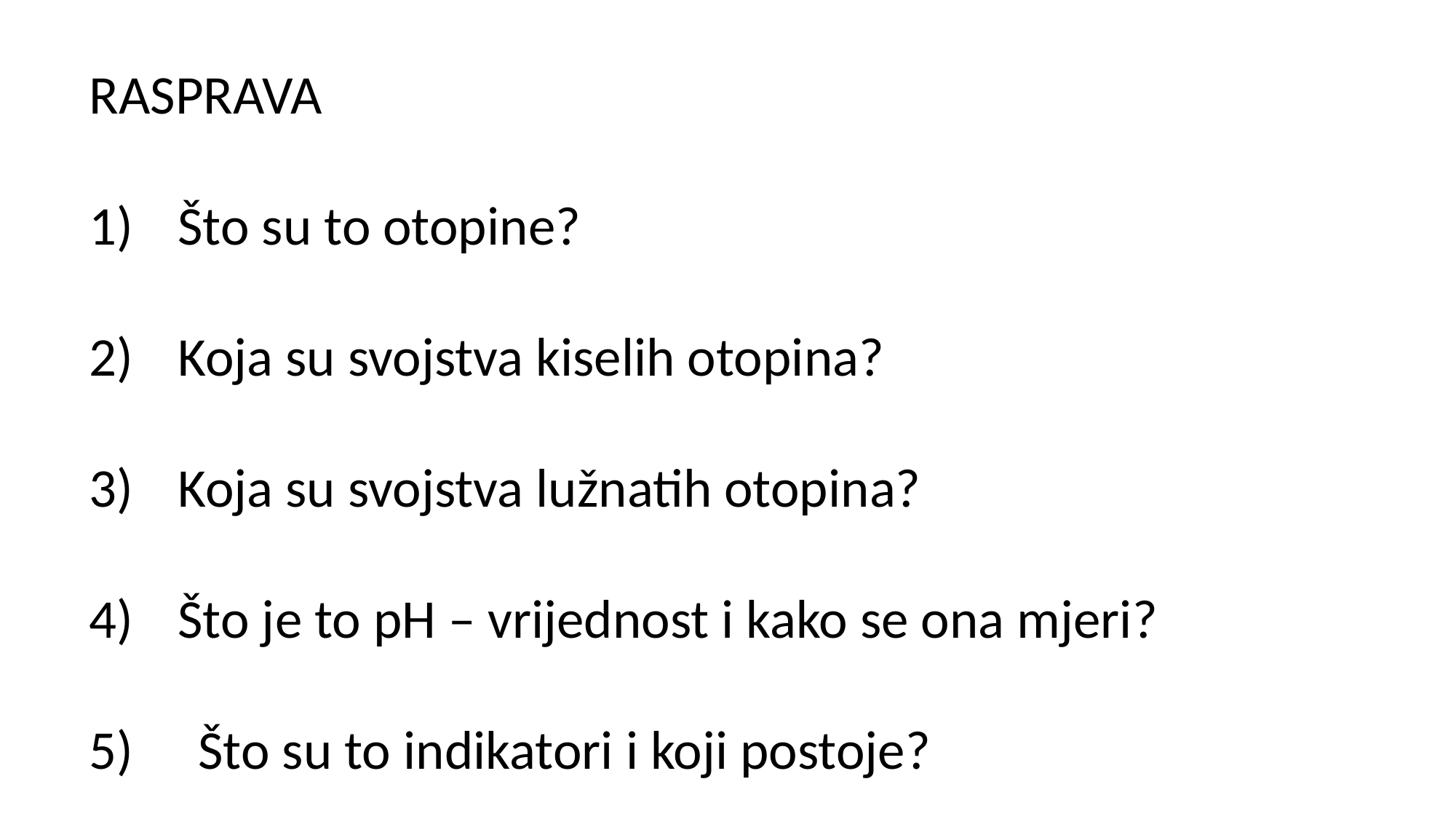

RASPRAVA

Što su to otopine?

Koja su svojstva kiselih otopina?

Koja su svojstva lužnatih otopina?

Što je to pH – vrijednost i kako se ona mjeri?

5)	Što su to indikatori i koji postoje?